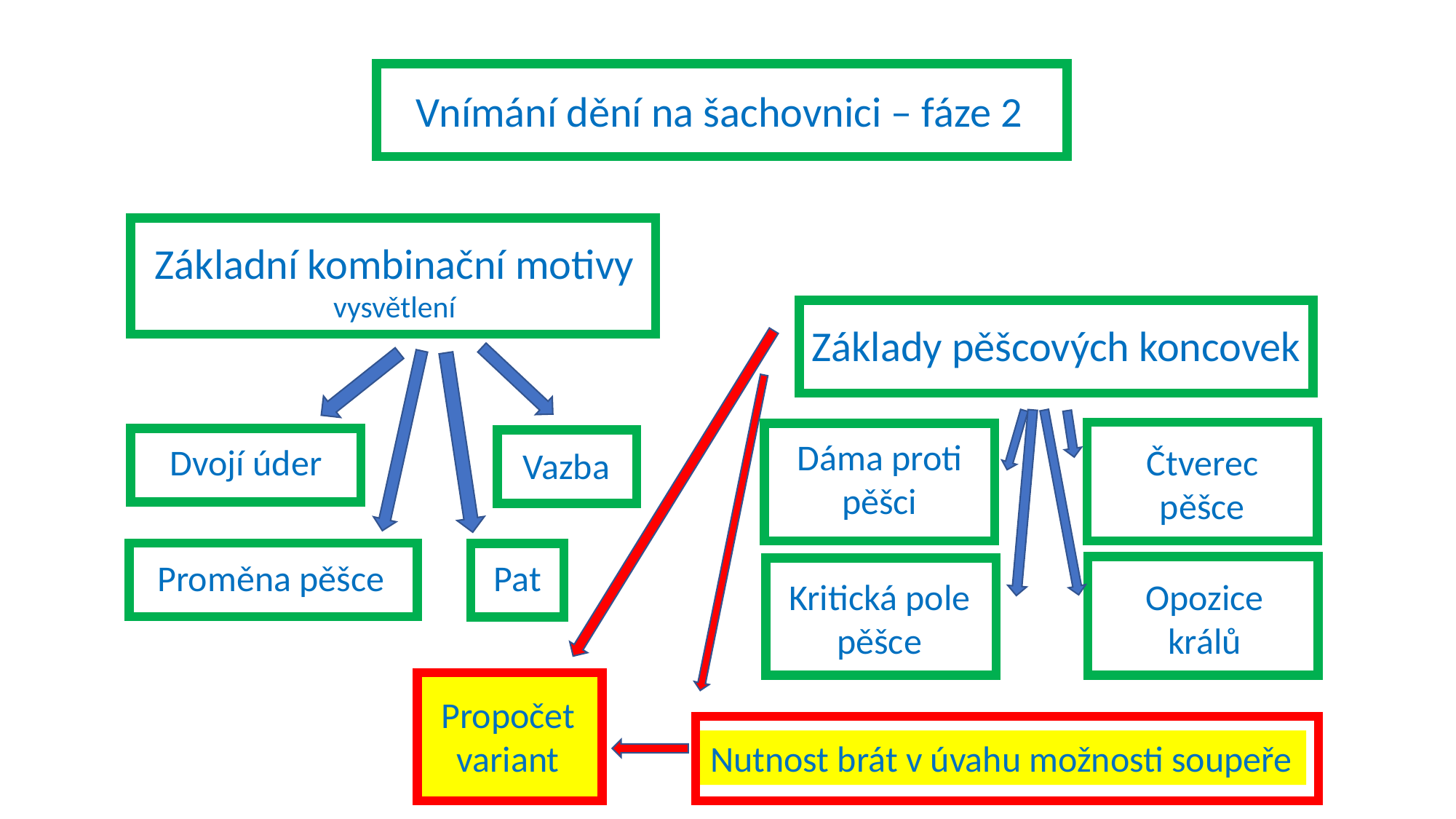

Vnímání dění na šachovnici – fáze 2

Základní kombinační motivy
vysvětlení

Základy pěšcových koncovek

Dáma proti pěšci

Dvojí úder
Čtverec pěšce
Vazba

Pat
Proměna pěšce

Kritická pole pěšce
Opozice králů

Propočet variant

Nutnost brát v úvahu možnosti soupeře